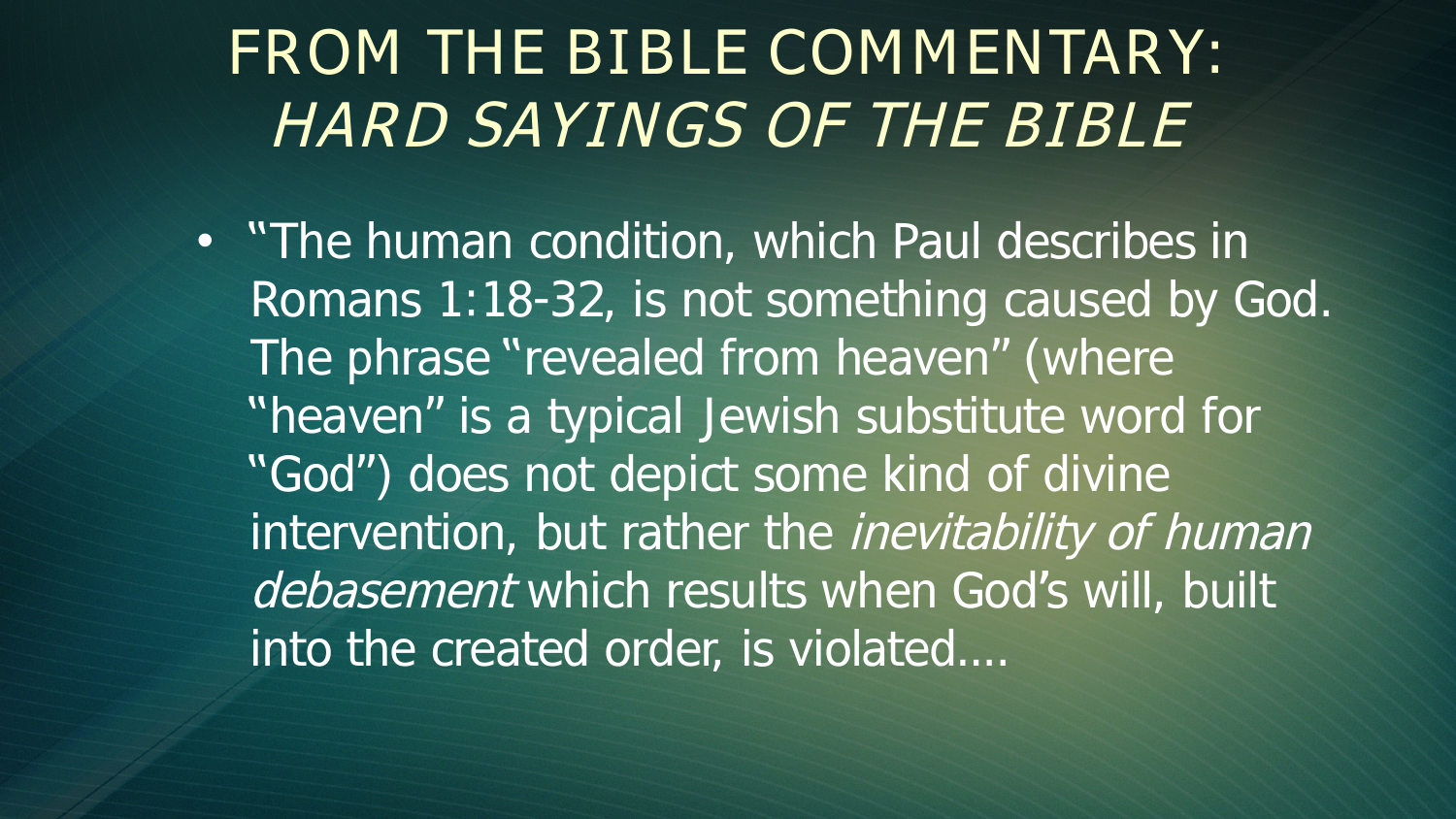

# From the Bible Commentary: Hard Sayings of the Bible
“The human condition, which Paul describes in Romans 1:18-32, is not something caused by God. The phrase “revealed from heaven” (where “heaven” is a typical Jewish substitute word for “God”) does not depict some kind of divine intervention, but rather the inevitability of human debasement which results when God’s will, built into the created order, is violated….